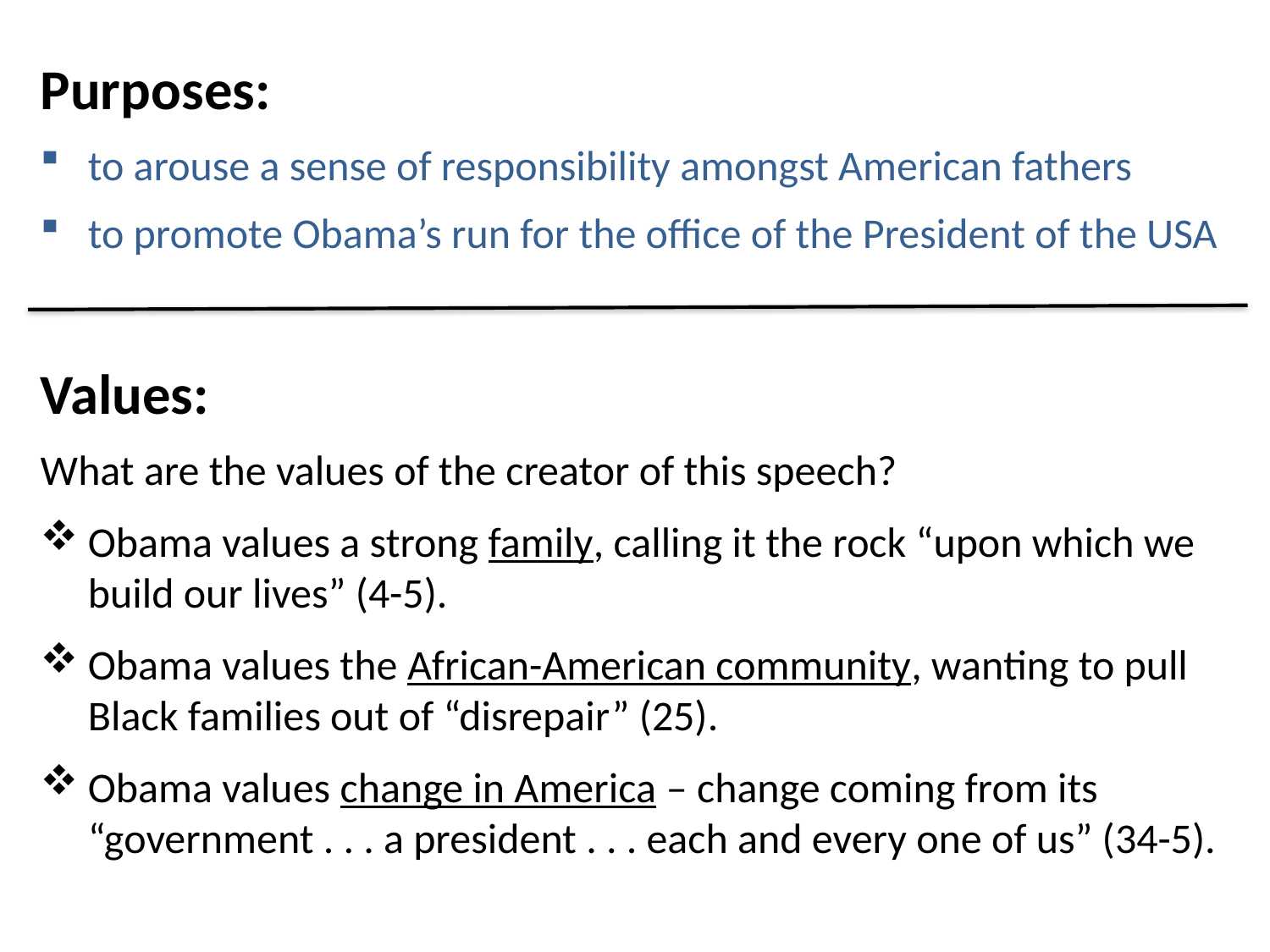

Purposes:

to arouse a sense of responsibility amongst American fathers

to promote Obama’s run for the office of the President of the USA

Values:

What are the values of the creator of this speech?

Obama values a strong family, calling it the rock “upon which we build our lives” (4-5).

Obama values the African-American community, wanting to pull Black families out of “disrepair” (25).

Obama values change in America – change coming from its “government . . . a president . . . each and every one of us” (34-5).